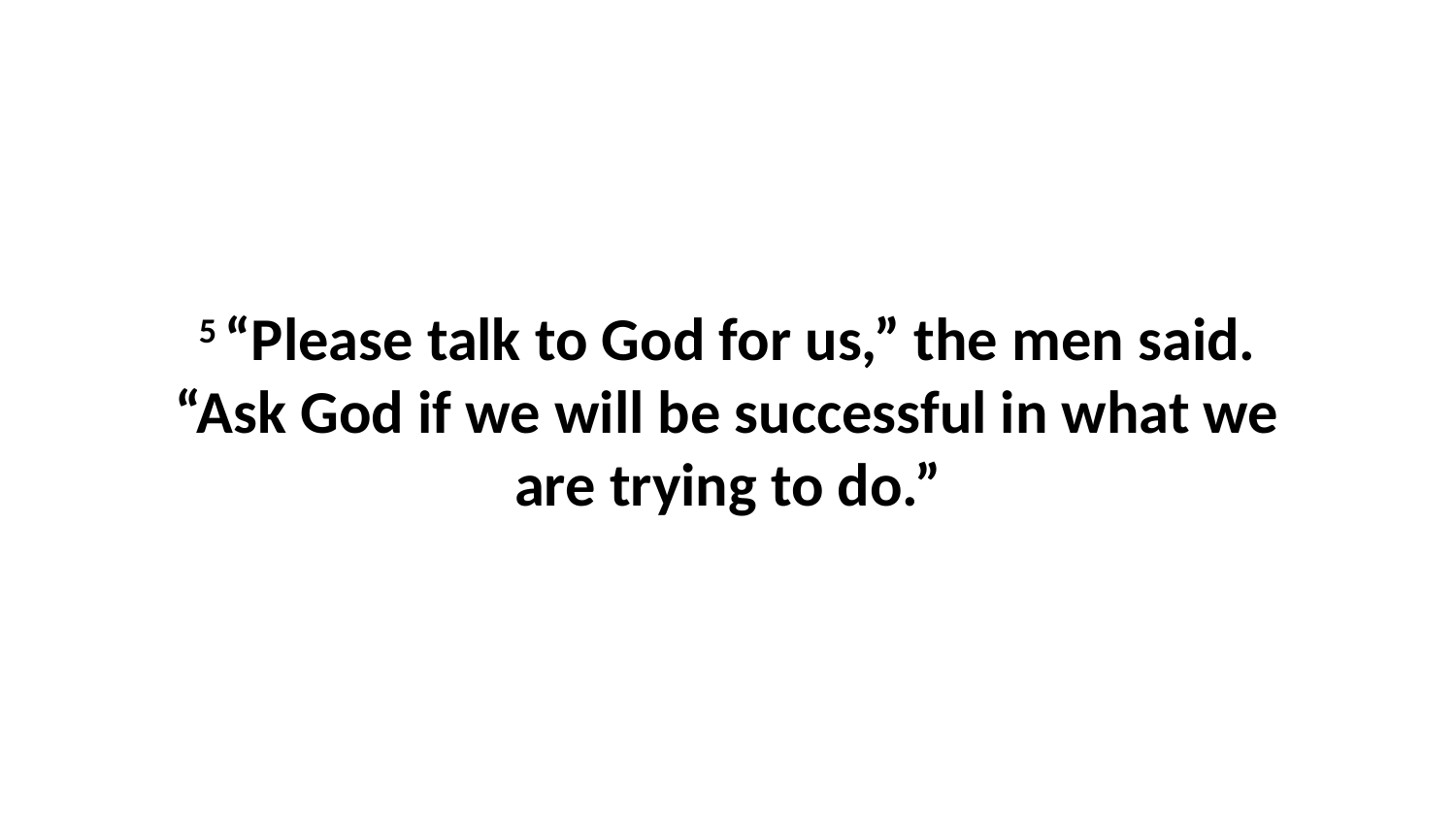

5 “Please talk to God for us,” the men said. “Ask God if we will be successful in what we are trying to do.”